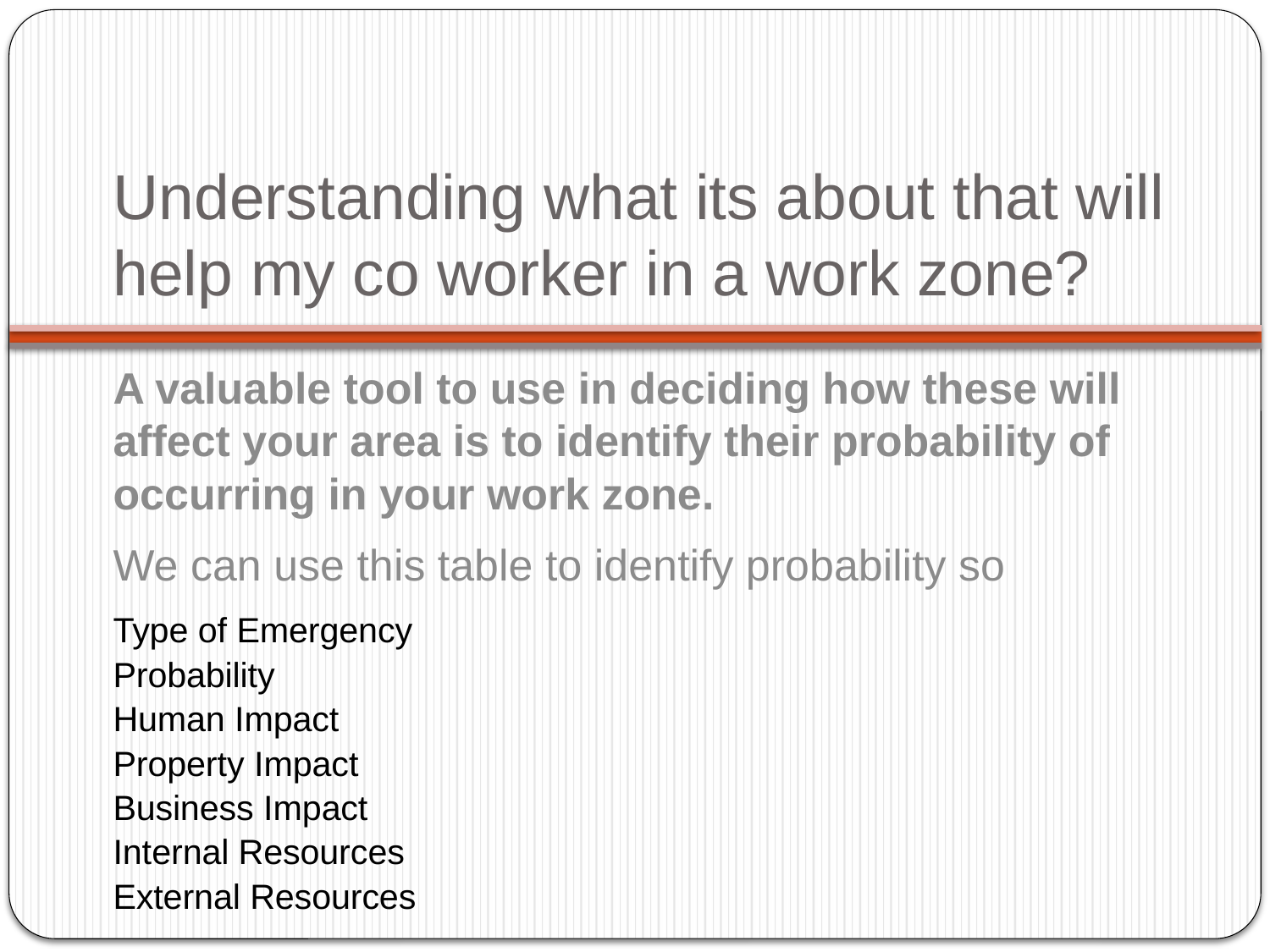

# Understanding what its about that will help my co worker in a work zone?
A valuable tool to use in deciding how these will affect your area is to identify their probability of occurring in your work zone.

We can use this table to identify probability so

Type of Emergency
Probability
Human Impact
Property Impact
Business Impact
Internal Resources
External Resources